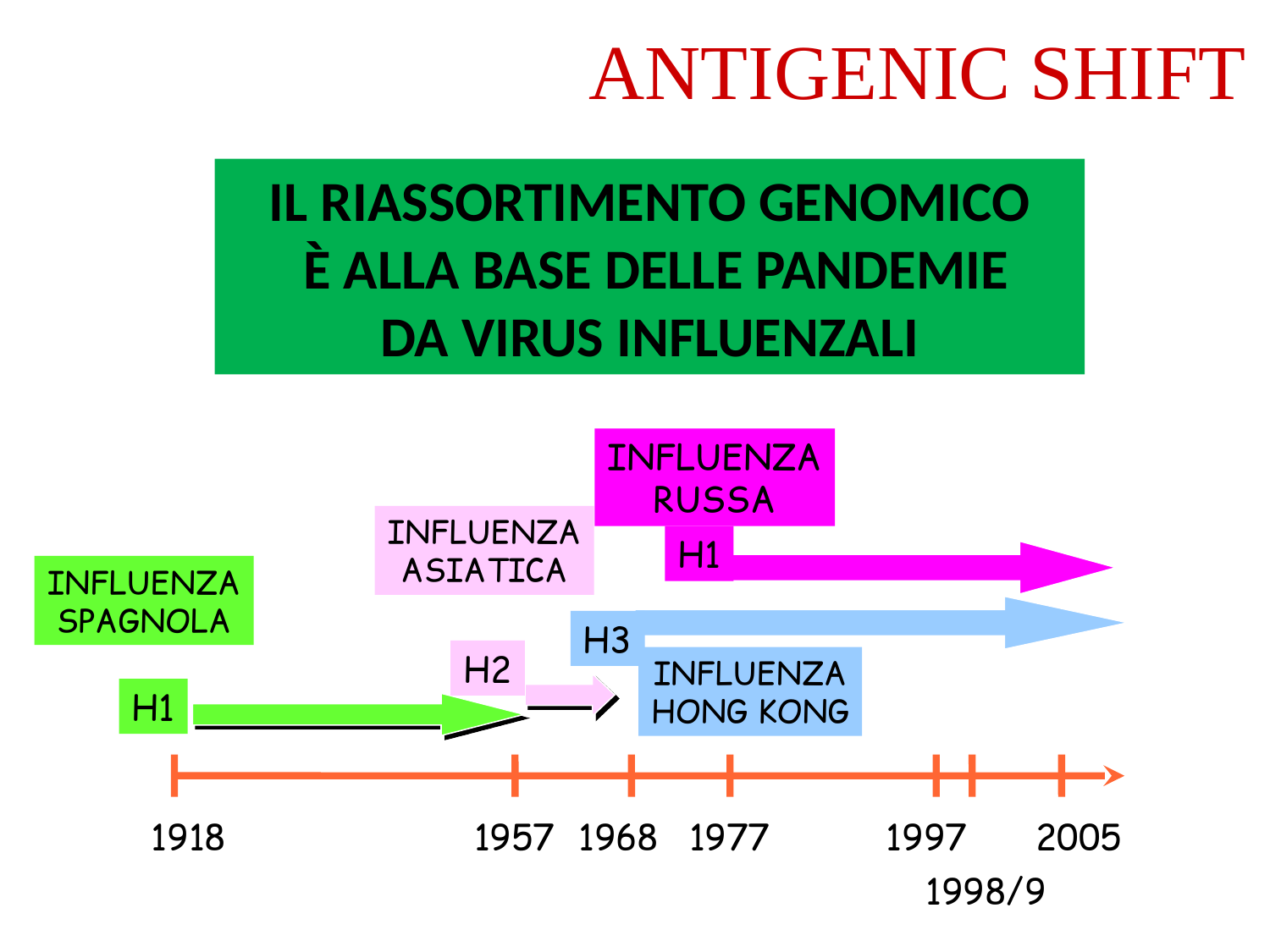

ANTIGENIC SHIFT
IL RIASSORTIMENTO GENOMICO
 È ALLA BASE DELLE PANDEMIE
 DA VIRUS INFLUENZALI
INFLUENZA
RUSSA
INFLUENZA
ASIATICA
H1

INFLUENZA
SPAGNOLA

H3
H2
INFLUENZA
HONG KONG

H1

1918
1957
1968
1977
1997
2005
1998/9